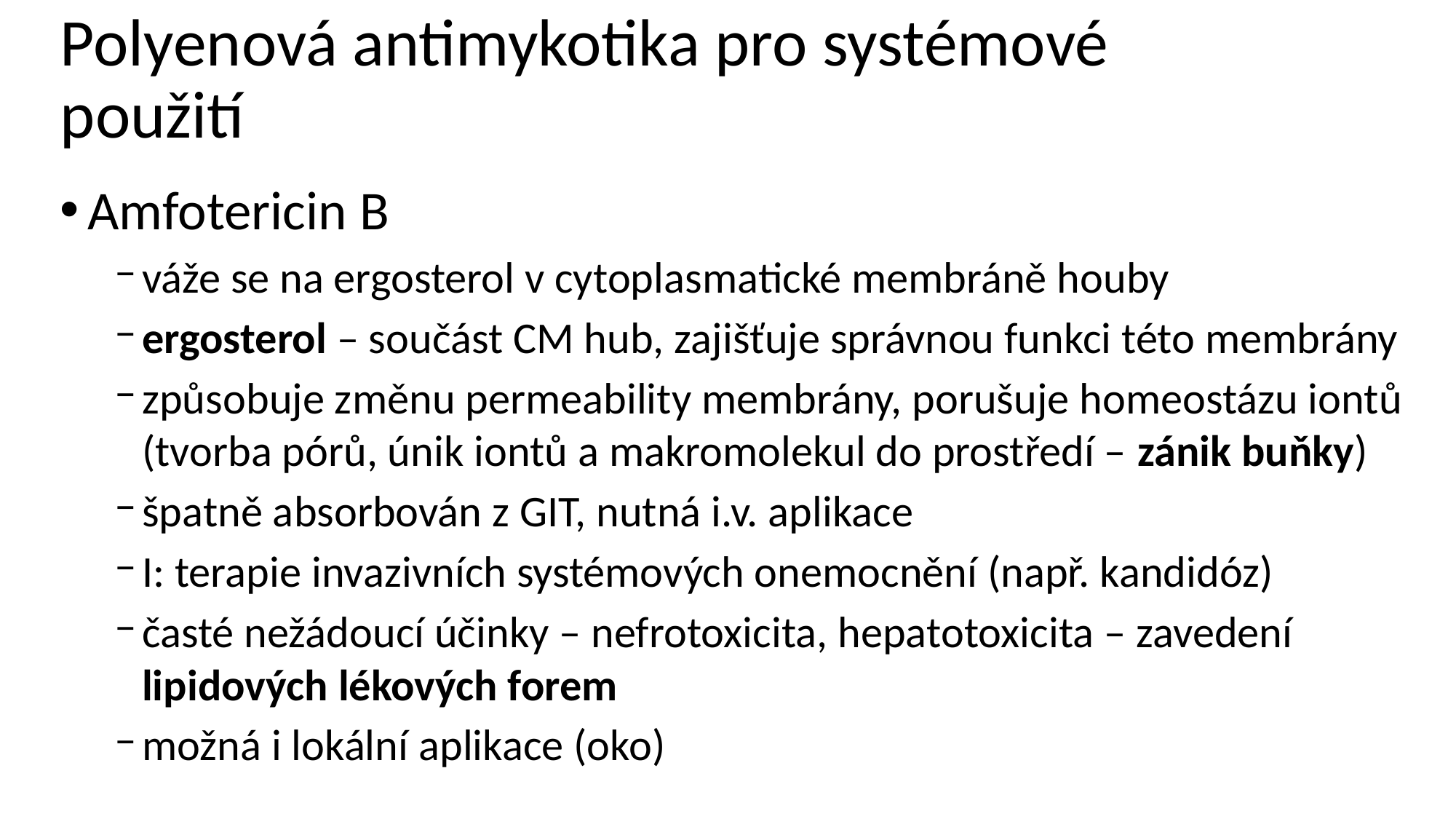

# Polyenová antimykotika pro systémové použití
Amfotericin B
váže se na ergosterol v cytoplasmatické membráně houby
ergosterol – součást CM hub, zajišťuje správnou funkci této membrány
způsobuje změnu permeability membrány, porušuje homeostázu iontů (tvorba pórů, únik iontů a makromolekul do prostředí – zánik buňky)
špatně absorbován z GIT, nutná i.v. aplikace
I: terapie invazivních systémových onemocnění (např. kandidóz)
časté nežádoucí účinky – nefrotoxicita, hepatotoxicita – zavedení lipidových lékových forem
možná i lokální aplikace (oko)